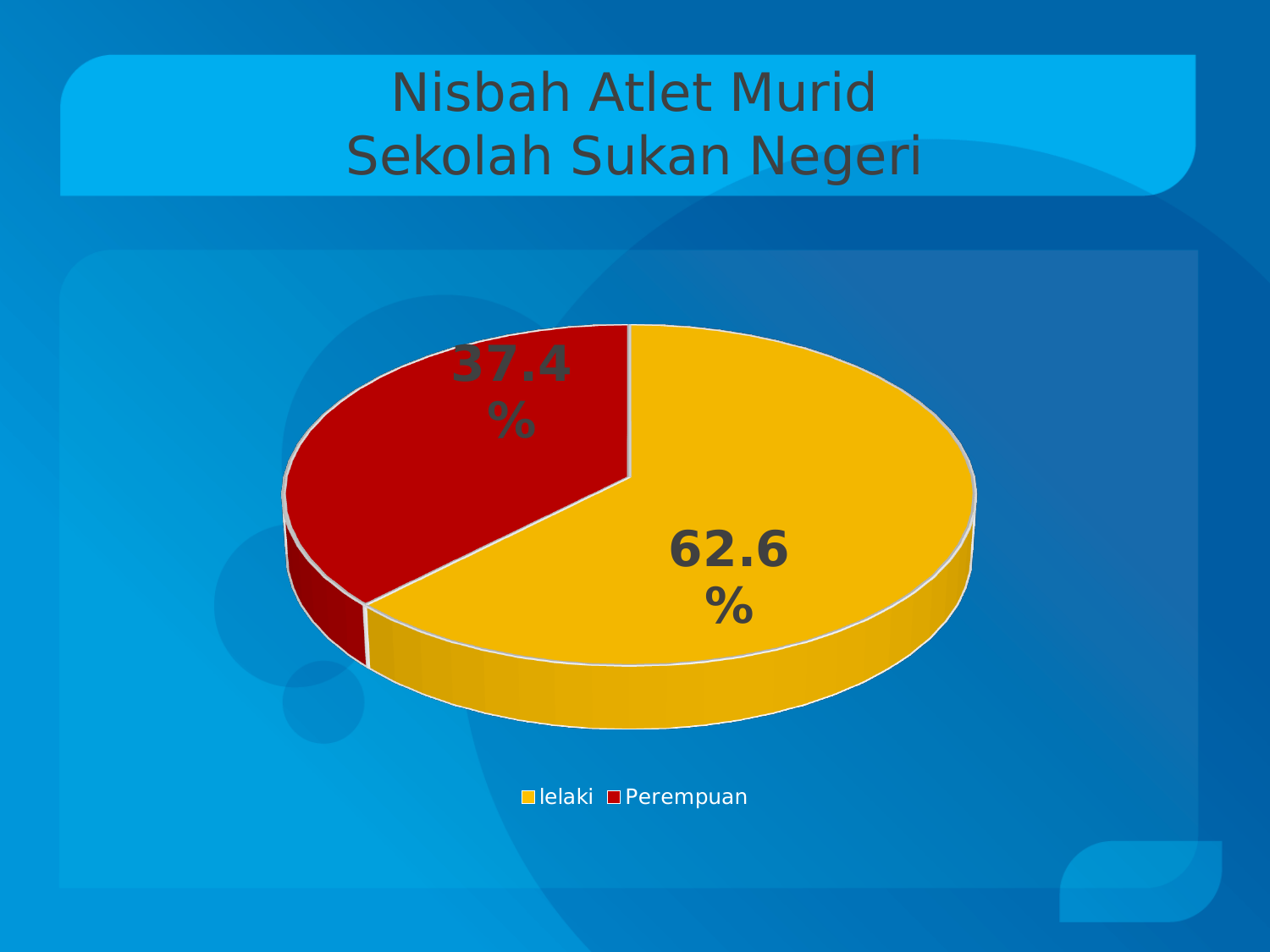

# Nisbah Atlet Murid Sekolah Sukan Negeri

[unsupported chart]